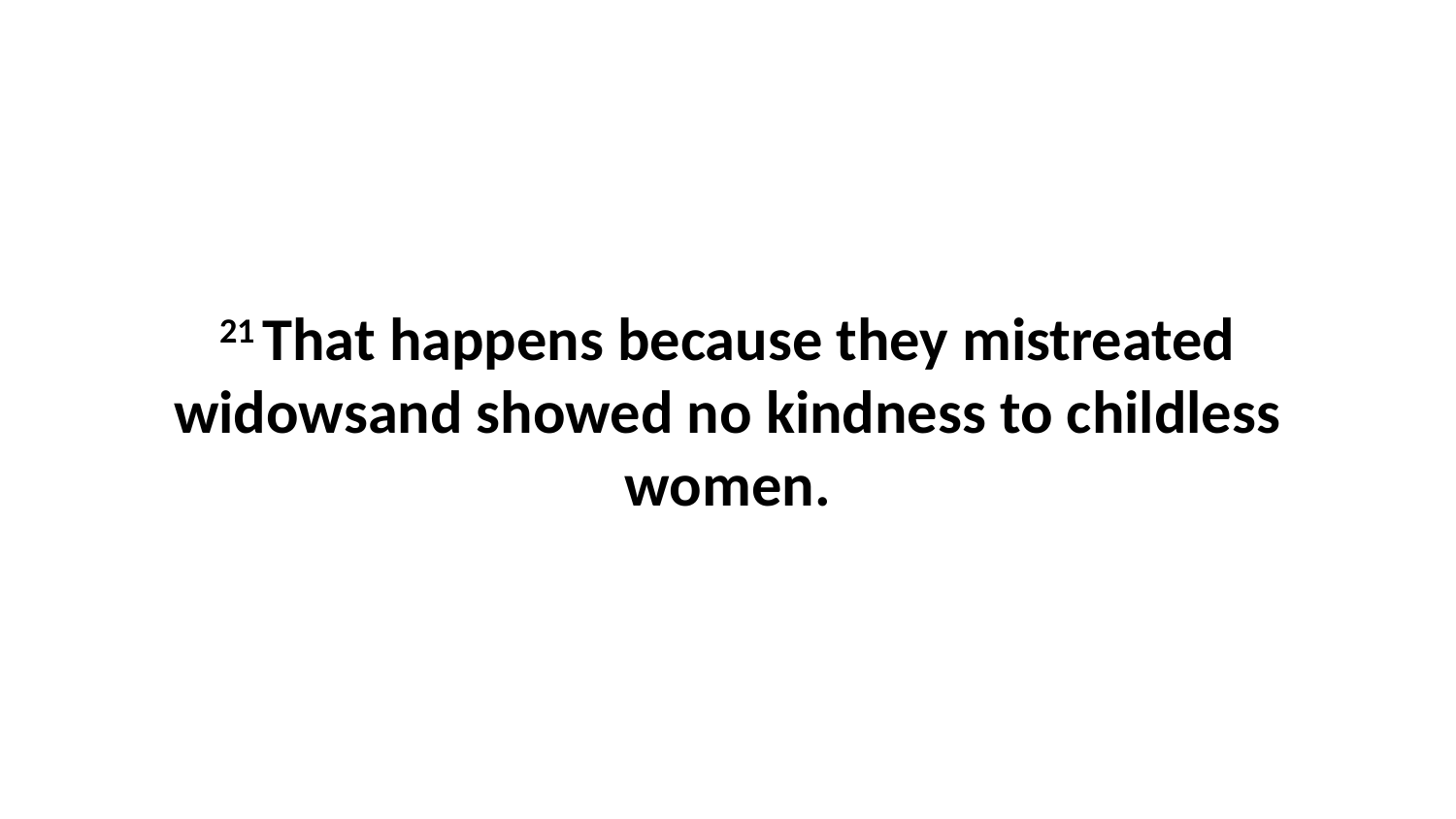

21 That happens because they mistreated widowsand showed no kindness to childless women.